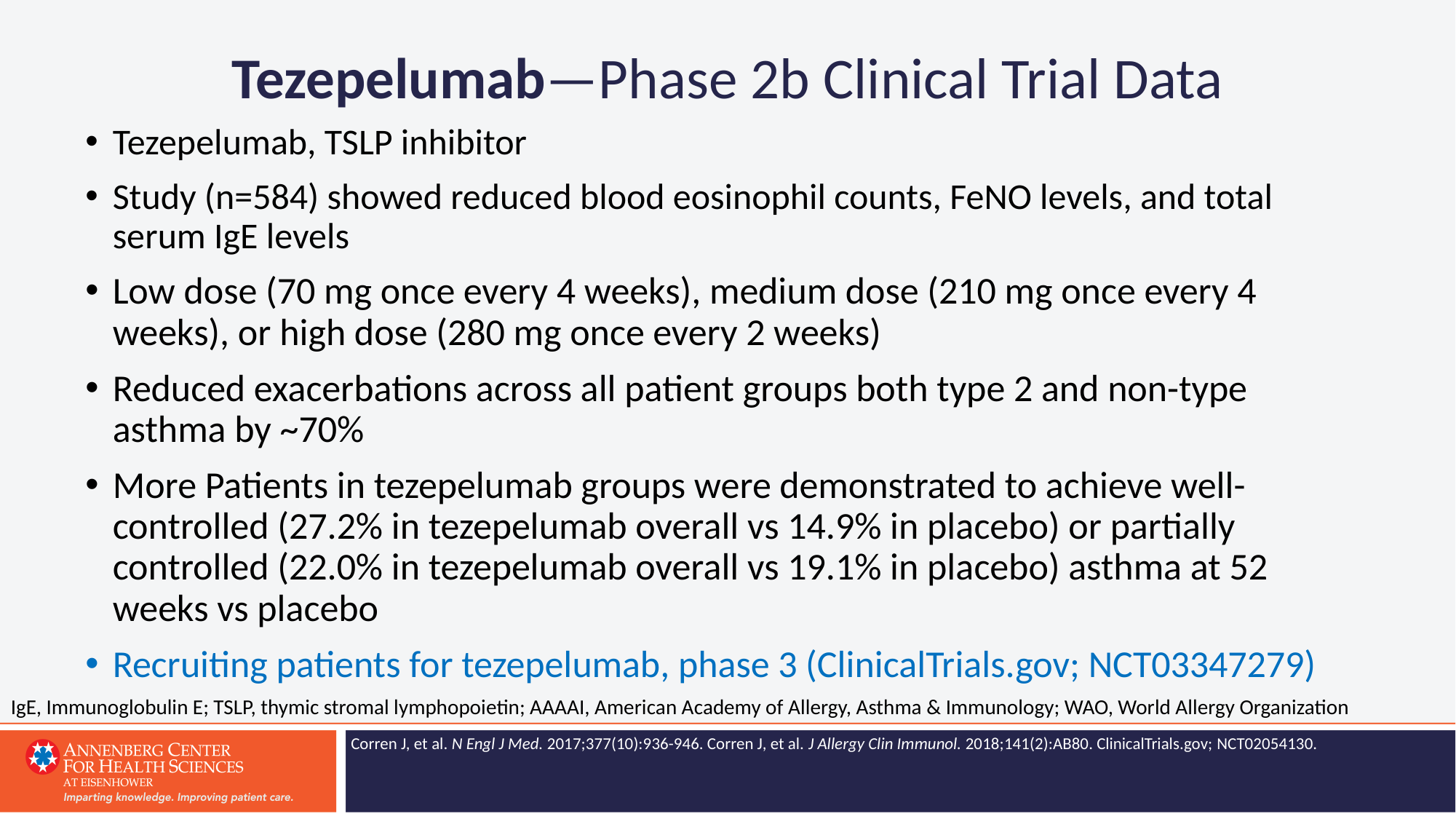

# Tezepelumab—Phase 2b Clinical Trial Data
Tezepelumab, TSLP inhibitor
Study (n=584) showed reduced blood eosinophil counts, FeNO levels, and total serum IgE levels
Low dose (70 mg once every 4 weeks), medium dose (210 mg once every 4 weeks), or high dose (280 mg once every 2 weeks)
Reduced exacerbations across all patient groups both type 2 and non-type asthma by ~70%
More Patients in tezepelumab groups were demonstrated to achieve well-controlled (27.2% in tezepelumab overall vs 14.9% in placebo) or partially controlled (22.0% in tezepelumab overall vs 19.1% in placebo) asthma at 52 weeks vs placebo
Recruiting patients for tezepelumab, phase 3 (ClinicalTrials.gov; NCT03347279)
IgE, Immunoglobulin E; TSLP, thymic stromal lymphopoietin; AAAAI, American Academy of Allergy, Asthma & Immunology; WAO, World Allergy Organization
Corren J, et al. N Engl J Med. 2017;377(10):936-946. Corren J, et al. J Allergy Clin Immunol. 2018;141(2):AB80. ClinicalTrials.gov; NCT02054130.